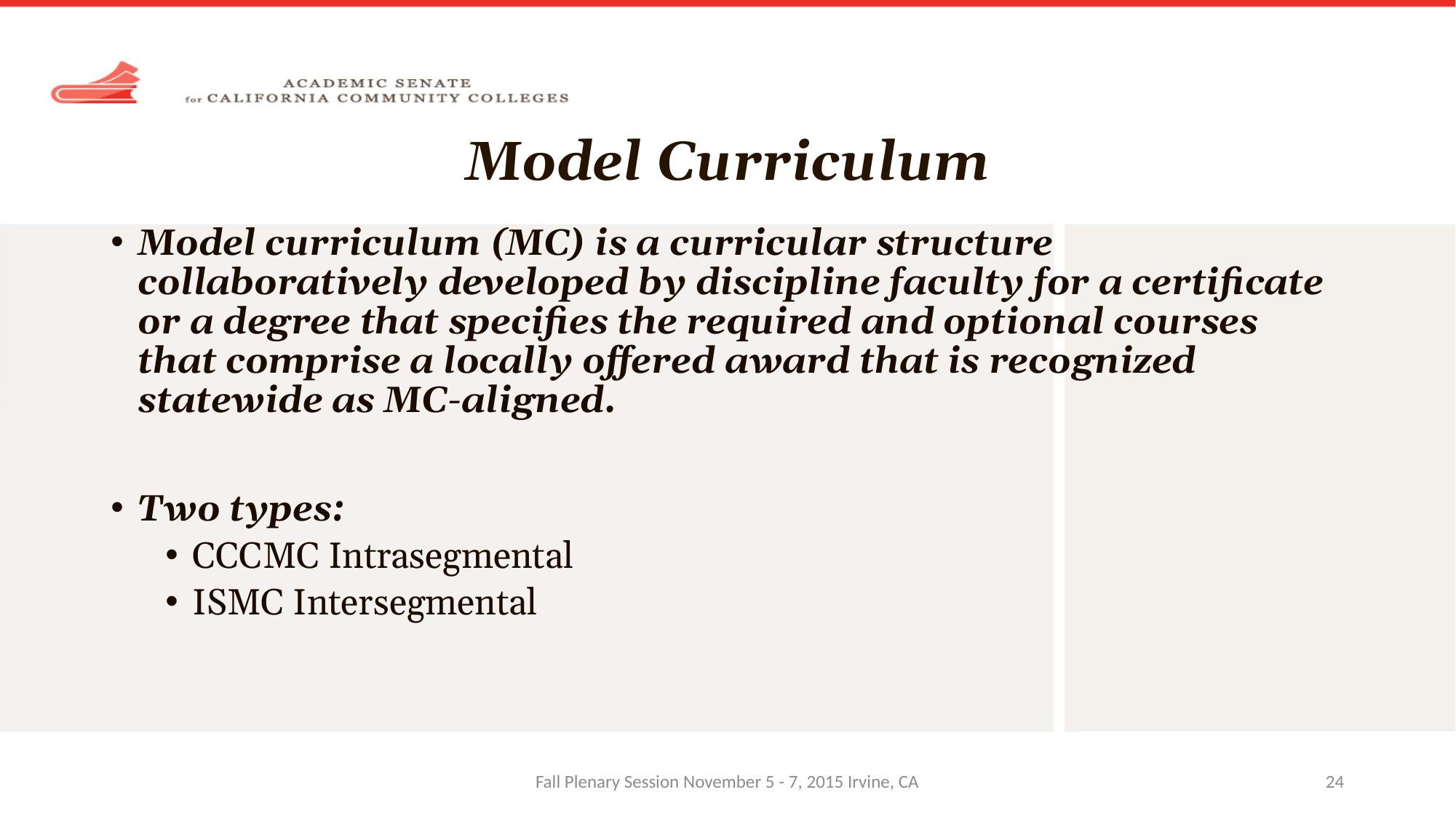

# Model Curriculum
Model curriculum (MC) is a curricular structure collaboratively developed by discipline faculty for a certificate or a degree that specifies the required and optional courses that comprise a locally offered award that is recognized statewide as MC-aligned.

Two types:
CCCMC Intrasegmental
ISMC Intersegmental

Fall Plenary Session November 5 - 7, 2015 Irvine, CA
24